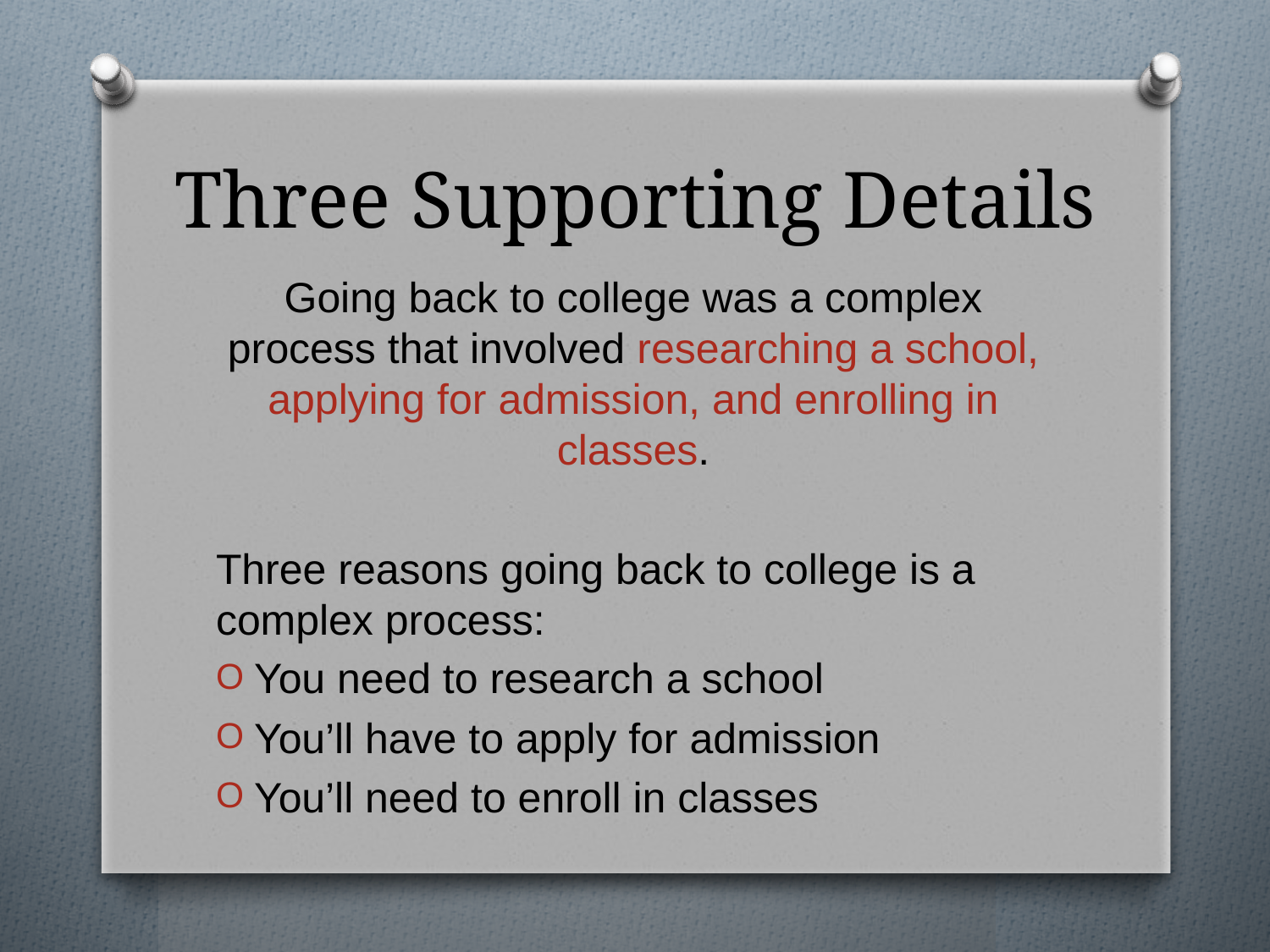

# Three Supporting Details
Going back to college was a complex process that involved researching a school, applying for admission, and enrolling in classes.

Three reasons going back to college is a complex process:
You need to research a school
You’ll have to apply for admission
You’ll need to enroll in classes